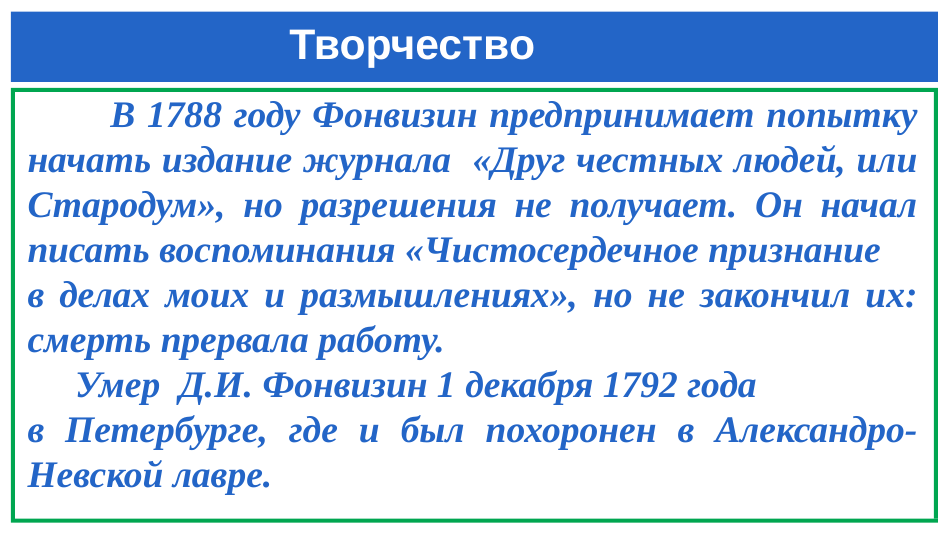

# Творчество
       В 1788 году Фонвизин предпринимает попытку начать издание журнала  «Друг честных людей, или Стародум», но разрешения не получает. Он начал писать воспоминания «Чистосердечное признание
в делах моих и размышлениях», но не закончил их: смерть прервала работу.
     Умер  Д.И. Фонвизин 1 декабря 1792 года
в Петербурге, где и был похоронен в Александро-Невской лавре.